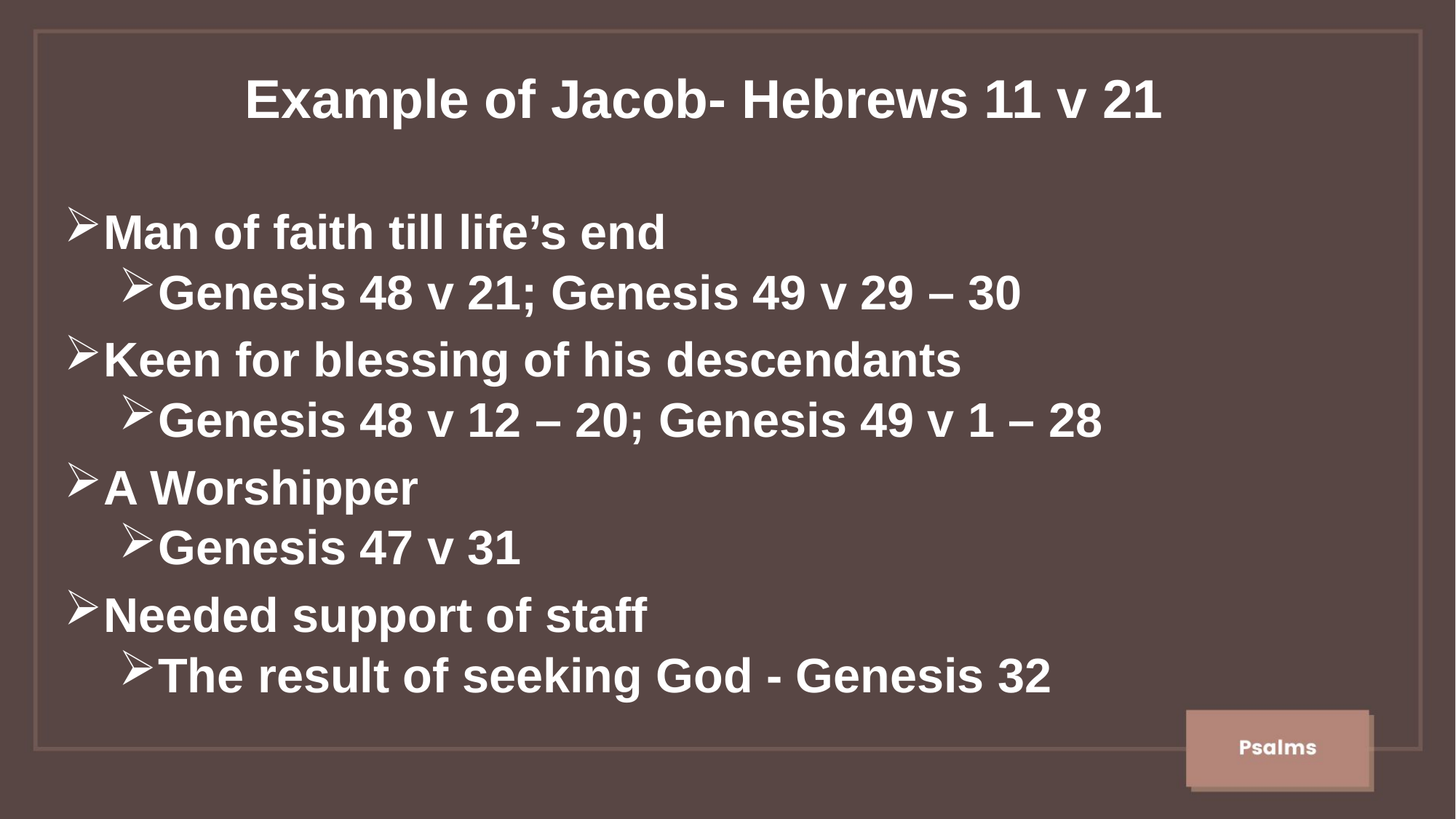

Example of Jacob- Hebrews 11 v 21

Man of faith till life’s end
Genesis 48 v 21; Genesis 49 v 29 – 30
Keen for blessing of his descendants
Genesis 48 v 12 – 20; Genesis 49 v 1 – 28
A Worshipper
Genesis 47 v 31
Needed support of staff
The result of seeking God - Genesis 32